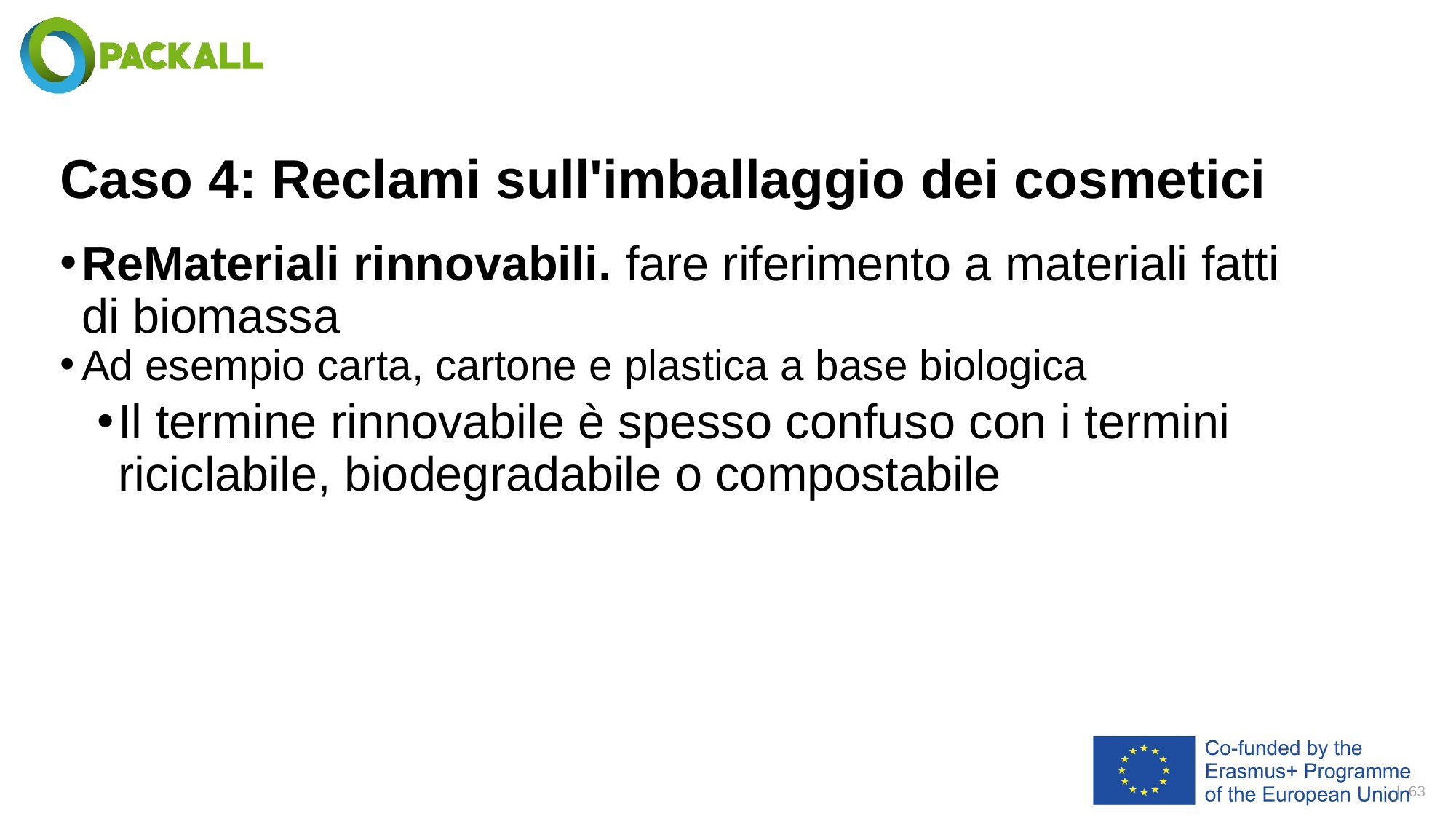

# Caso 4: Reclami sull'imballaggio dei cosmetici

ReMateriali rinnovabili. fare riferimento a materiali fatti di biomassa
Ad esempio carta, cartone e plastica a base biologica
Il termine rinnovabile è spesso confuso con i termini riciclabile, biodegradabile o compostabile
|  63